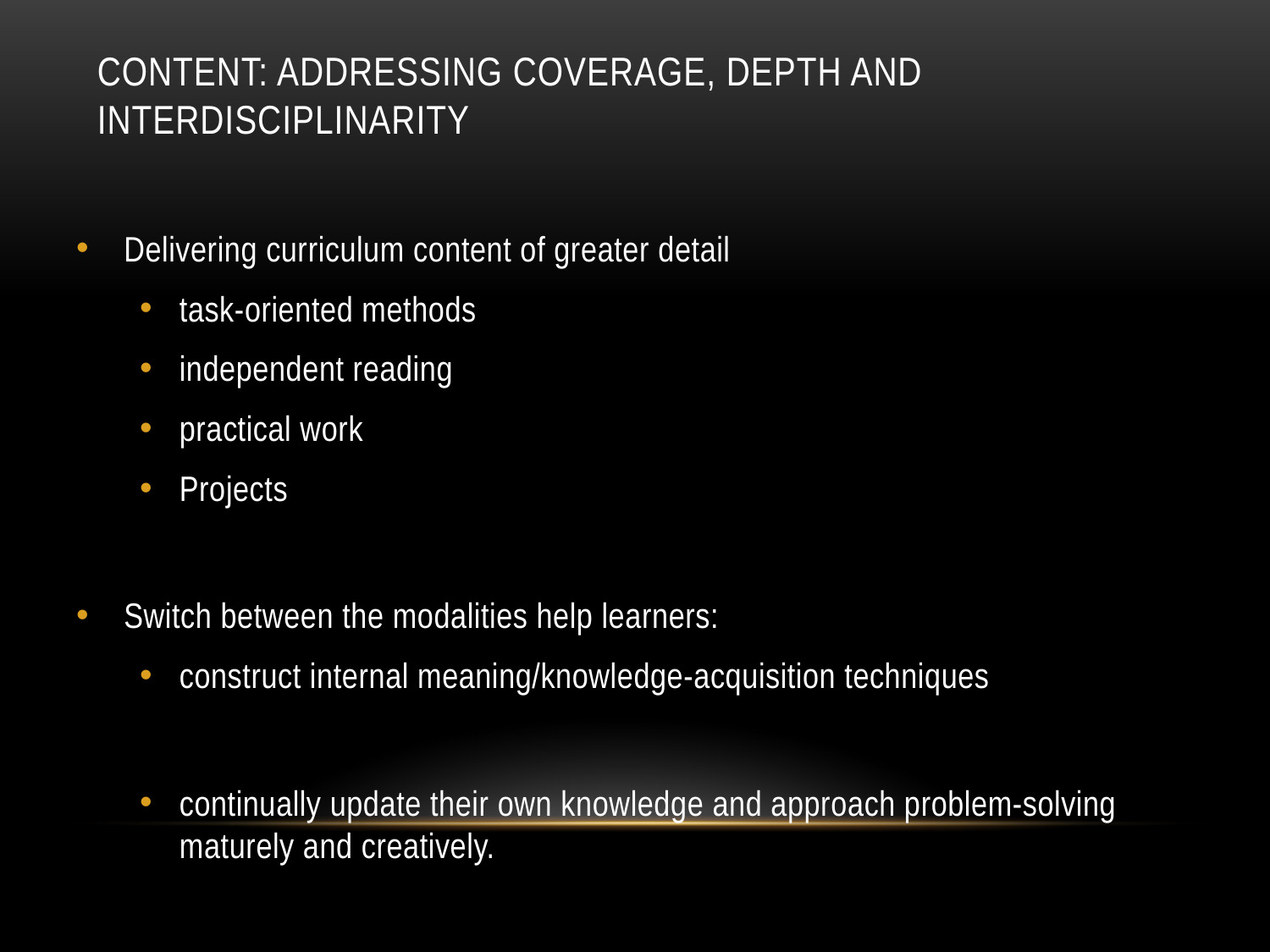

# Content: addressing coverage, depth and interdisciplinarity
Delivering curriculum content of greater detail
task-oriented methods
independent reading
practical work
Projects

Switch between the modalities help learners:
construct internal meaning/knowledge-acquisition techniques

continually update their own knowledge and approach problem-solving maturely and creatively.